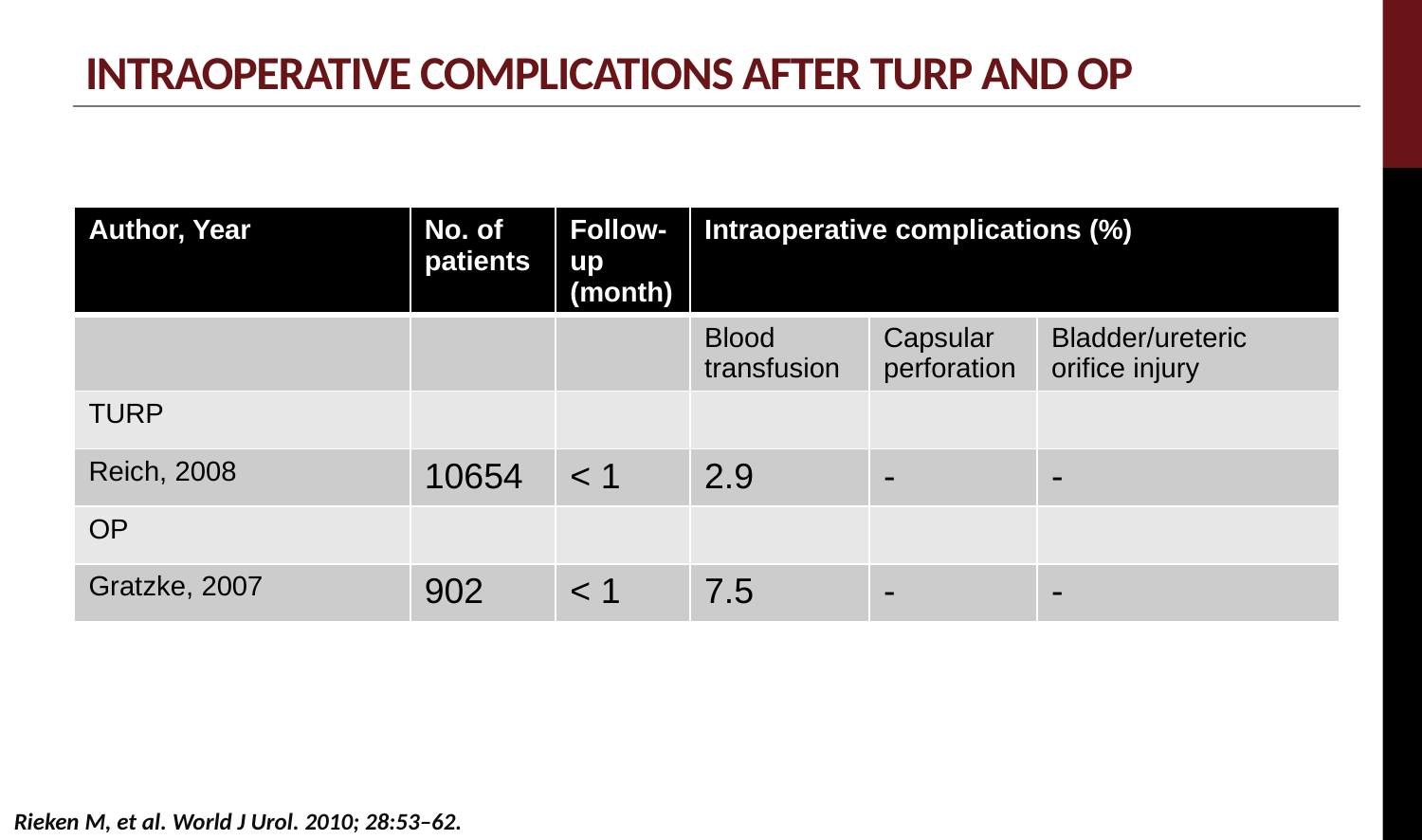

# Intraoperative complications after TURP and OP
| Author, Year | No. of patients | Follow-up (month) | Intraoperative complications (%) |  |  |
| --- | --- | --- | --- | --- | --- |
|  |  |  | Blood transfusion | Capsular perforation | Bladder/ureteric orifice injury |
| TURP |  |  |  |  |  |
| Reich, 2008 | 10654 | < 1 | 2.9 | - | - |
| OP |  |  |  |  |  |
| Gratzke, 2007 | 902 | < 1 | 7.5 | - | - |
Rieken M, et al. World J Urol. 2010; 28:53–62.